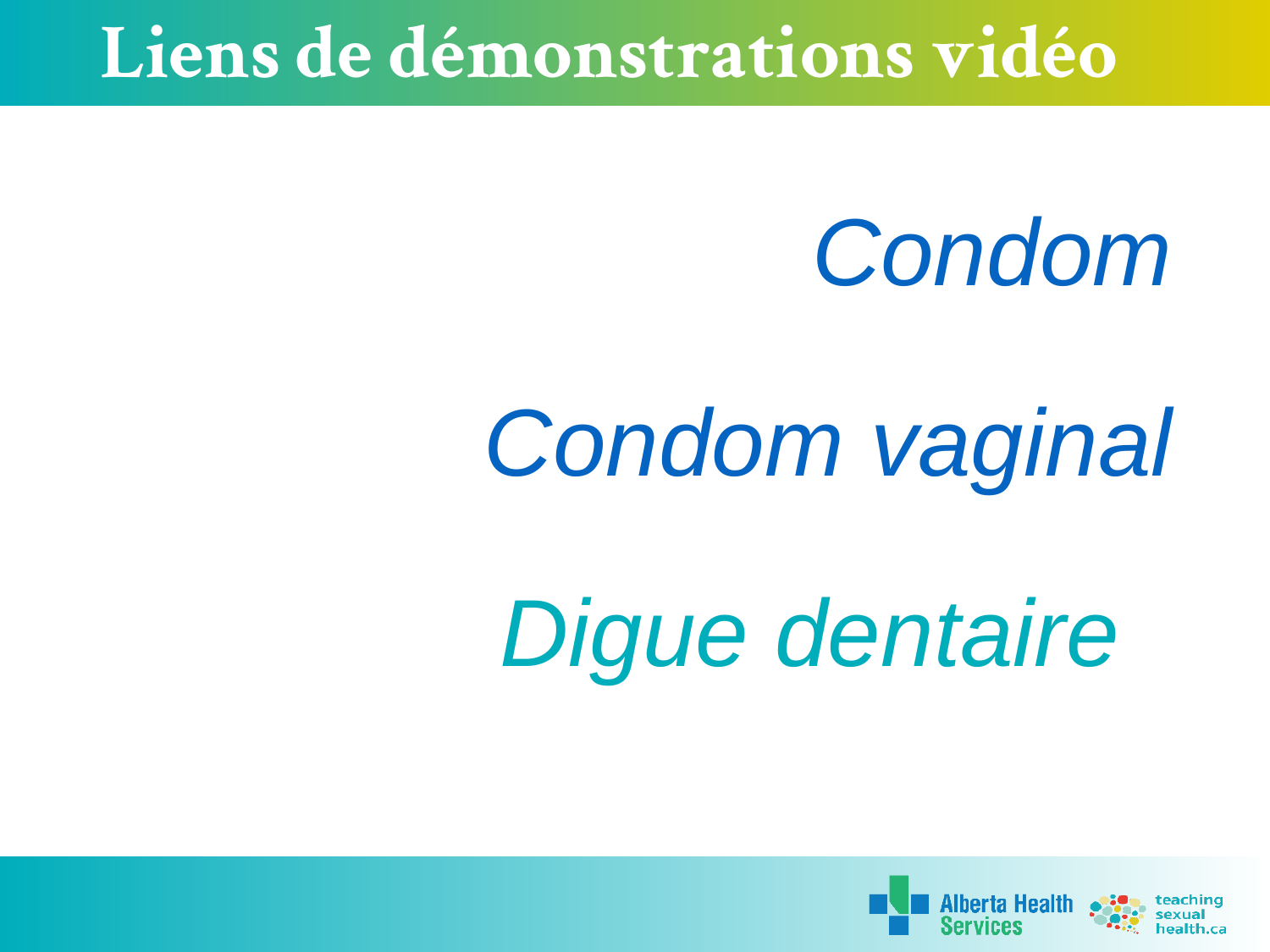

# Liens de démonstrations vidéo
Condom
Condom vaginal
Digue dentaire